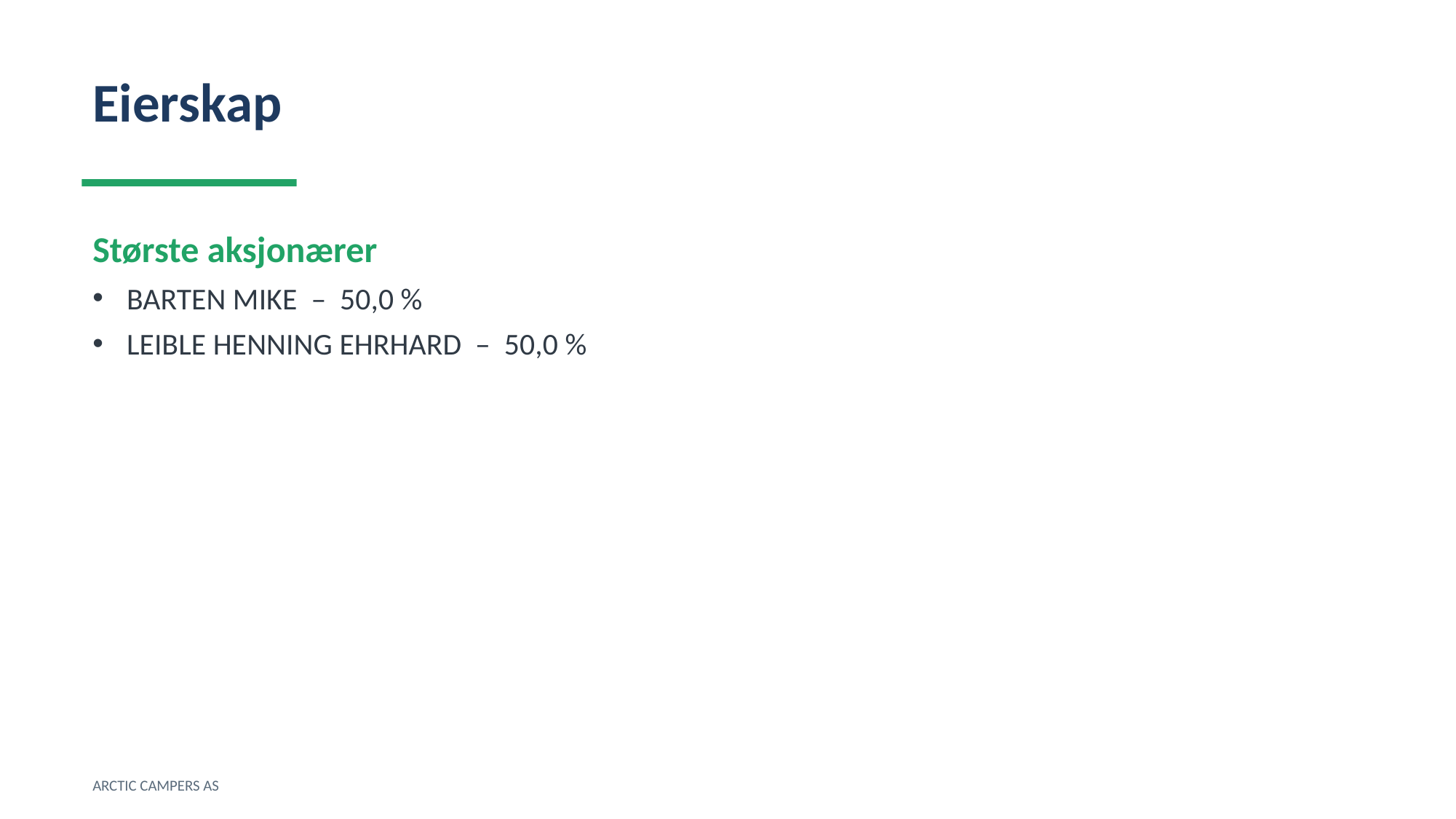

Eierskap

Største aksjonærer
BARTEN MIKE  –  50,0 %
LEIBLE HENNING EHRHARD  –  50,0 %
ARCTIC CAMPERS AS